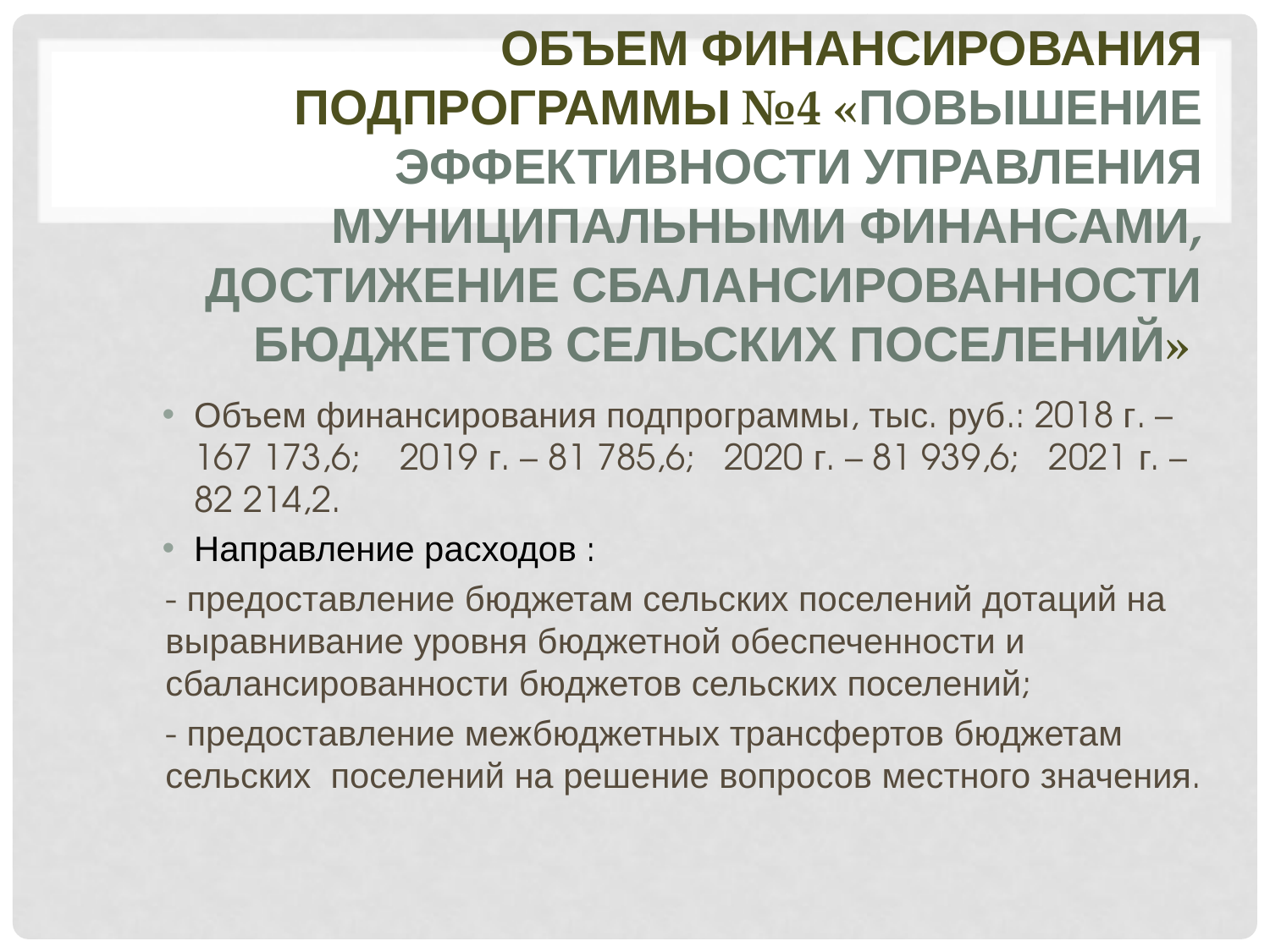

# Объем финансирования Подпрограммы №4 «Повышение эффективности управления муниципальными финансами, достижение сбалансированности бюджетов сельских поселений»
Объем финансирования подпрограммы, тыс. руб.: 2018 г. – 167 173,6;    2019 г. – 81 785,6;   2020 г. – 81 939,6;   2021 г. – 82 214,2.
Направление расходов :
- предоставление бюджетам сельских поселений дотаций на выравнивание уровня бюджетной обеспеченности и сбалансированности бюджетов сельских поселений;
- предоставление межбюджетных трансфертов бюджетам сельских  поселений на решение вопросов местного значения.